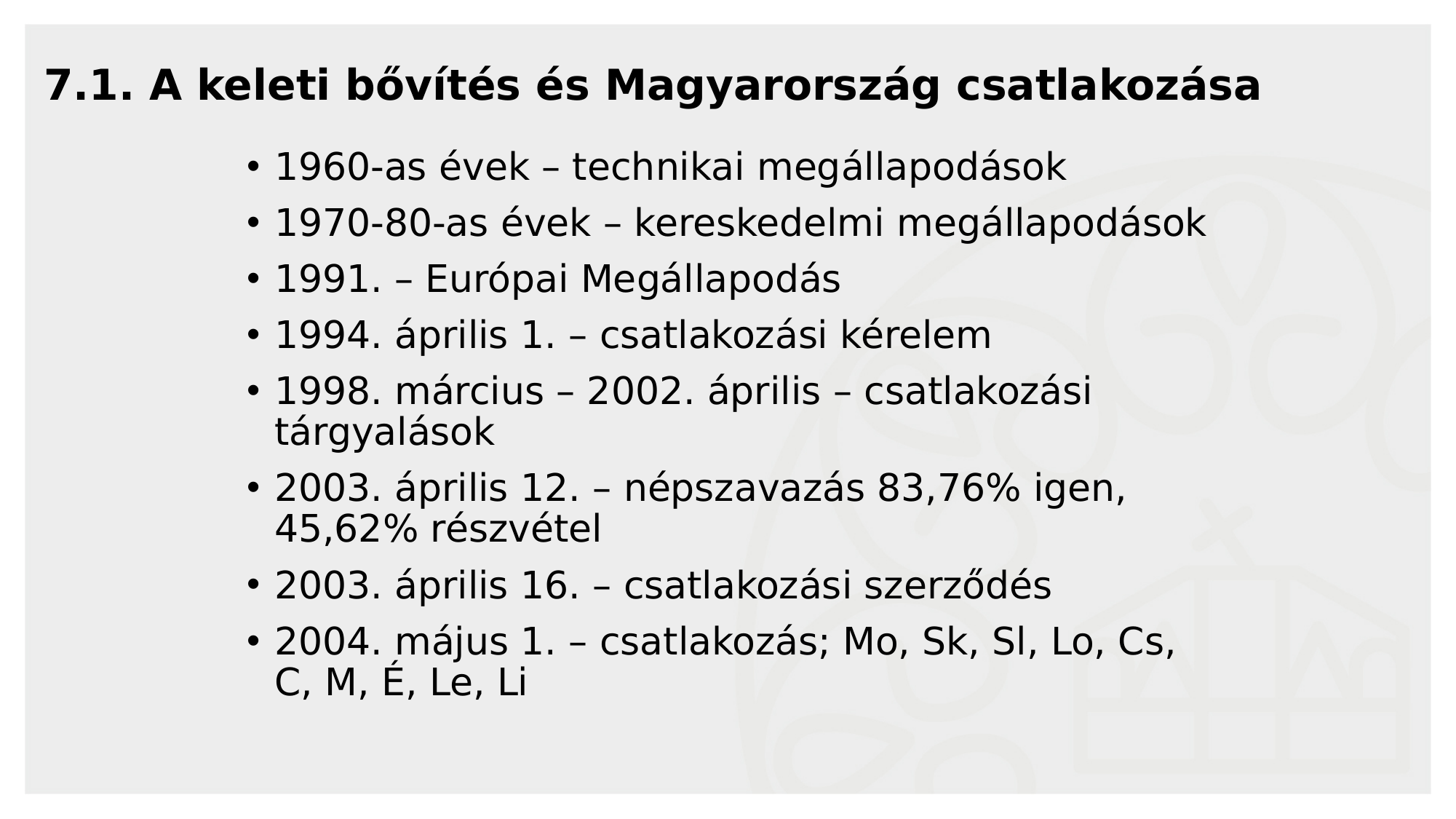

# 7.1. A keleti bővítés és Magyarország csatlakozása
1960-as évek – technikai megállapodások
1970-80-as évek – kereskedelmi megállapodások
1991. – Európai Megállapodás
1994. április 1. – csatlakozási kérelem
1998. március – 2002. április – csatlakozási tárgyalások
2003. április 12. – népszavazás 83,76% igen, 45,62% részvétel
2003. április 16. – csatlakozási szerződés
2004. május 1. – csatlakozás; Mo, Sk, Sl, Lo, Cs, C, M, É, Le, Li